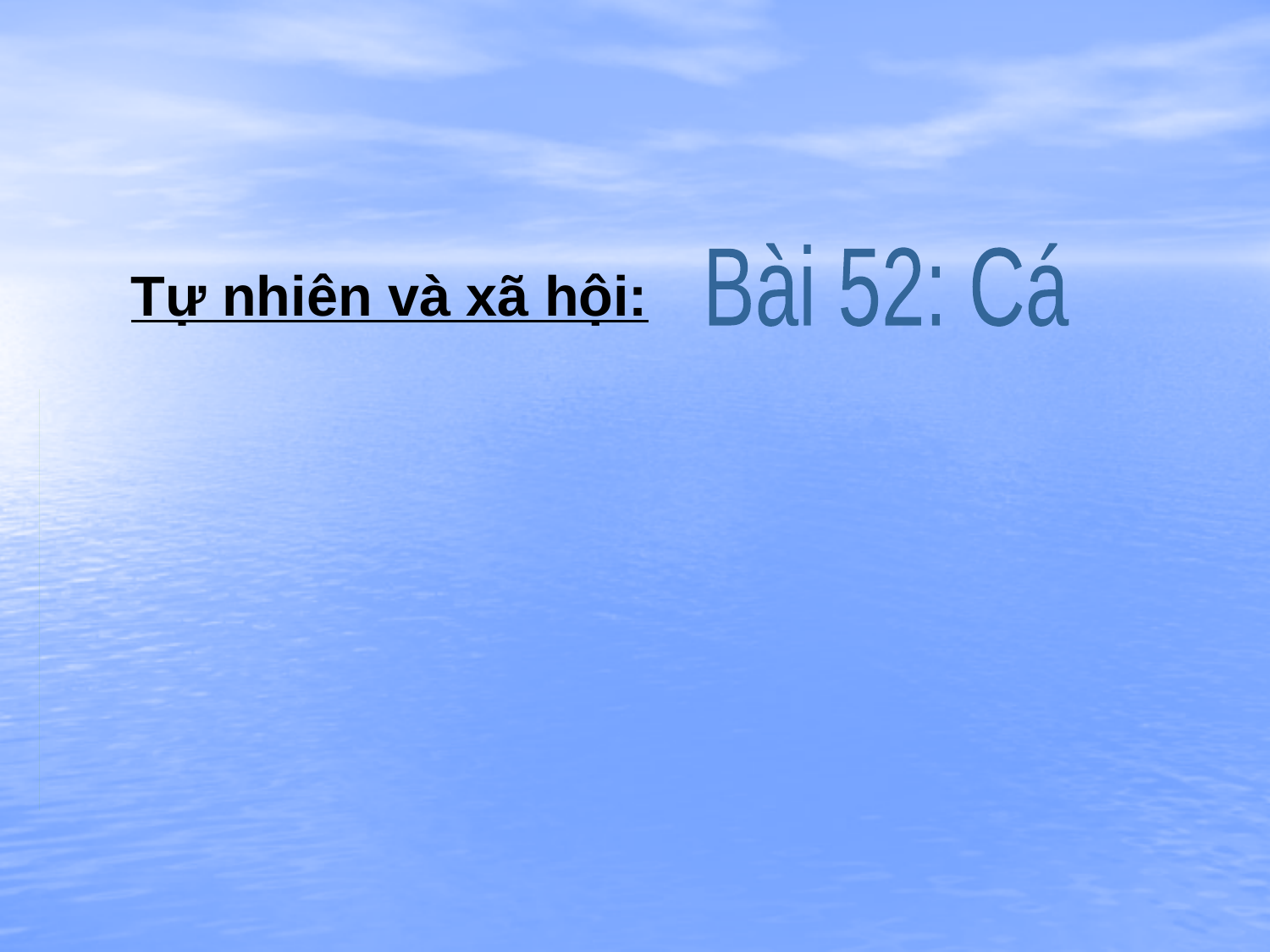

Bài 52: Cá
Tự nhiên và xã hội: